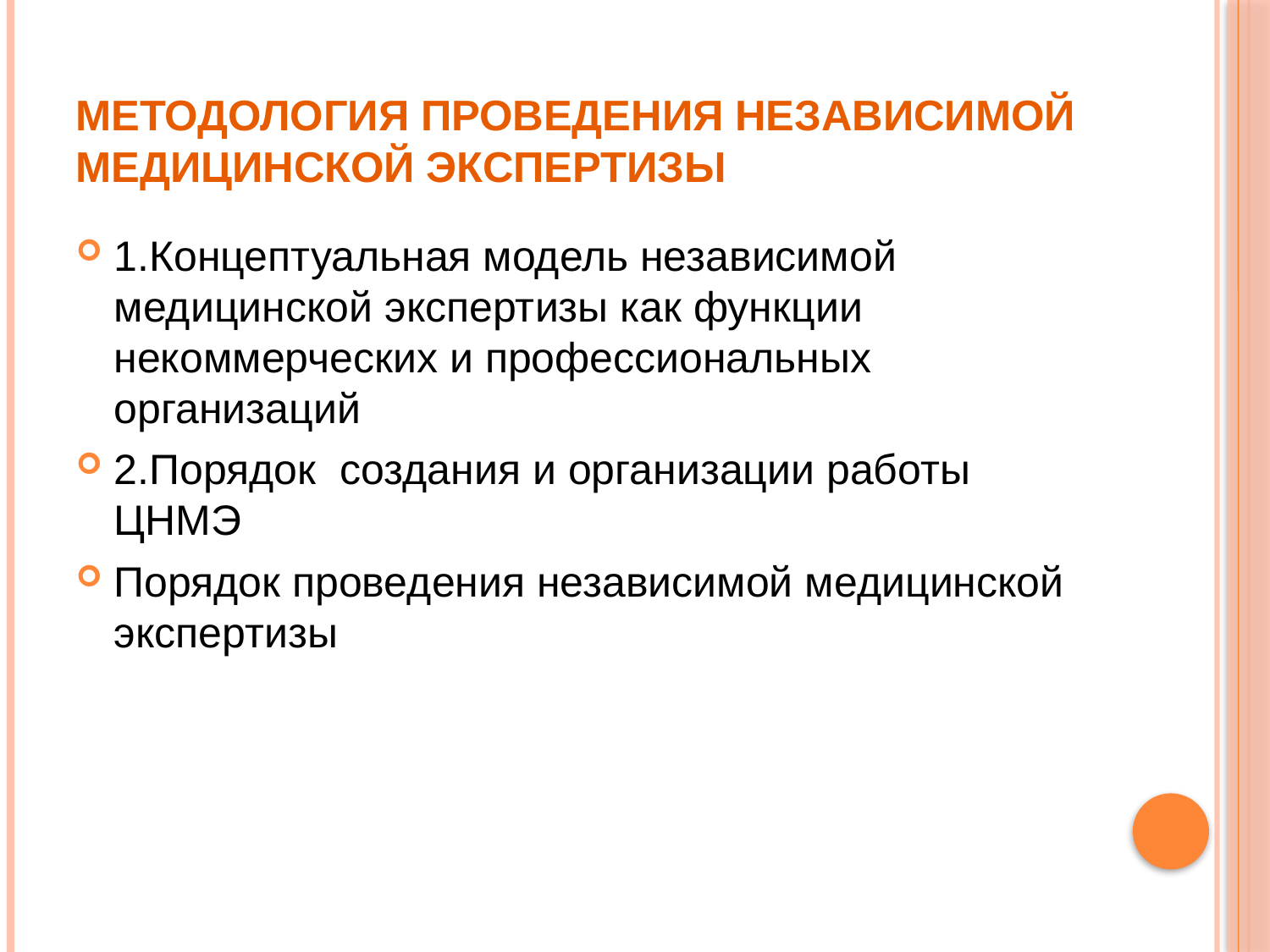

# Методология проведения независимой медицинской экспертизы
1.Концептуальная модель независимой медицинской экспертизы как функции  некоммерческих и профессиональных организаций
2.Порядок  создания и организации работы ЦНМЭ
Порядок проведения независимой медицинской  экспертизы